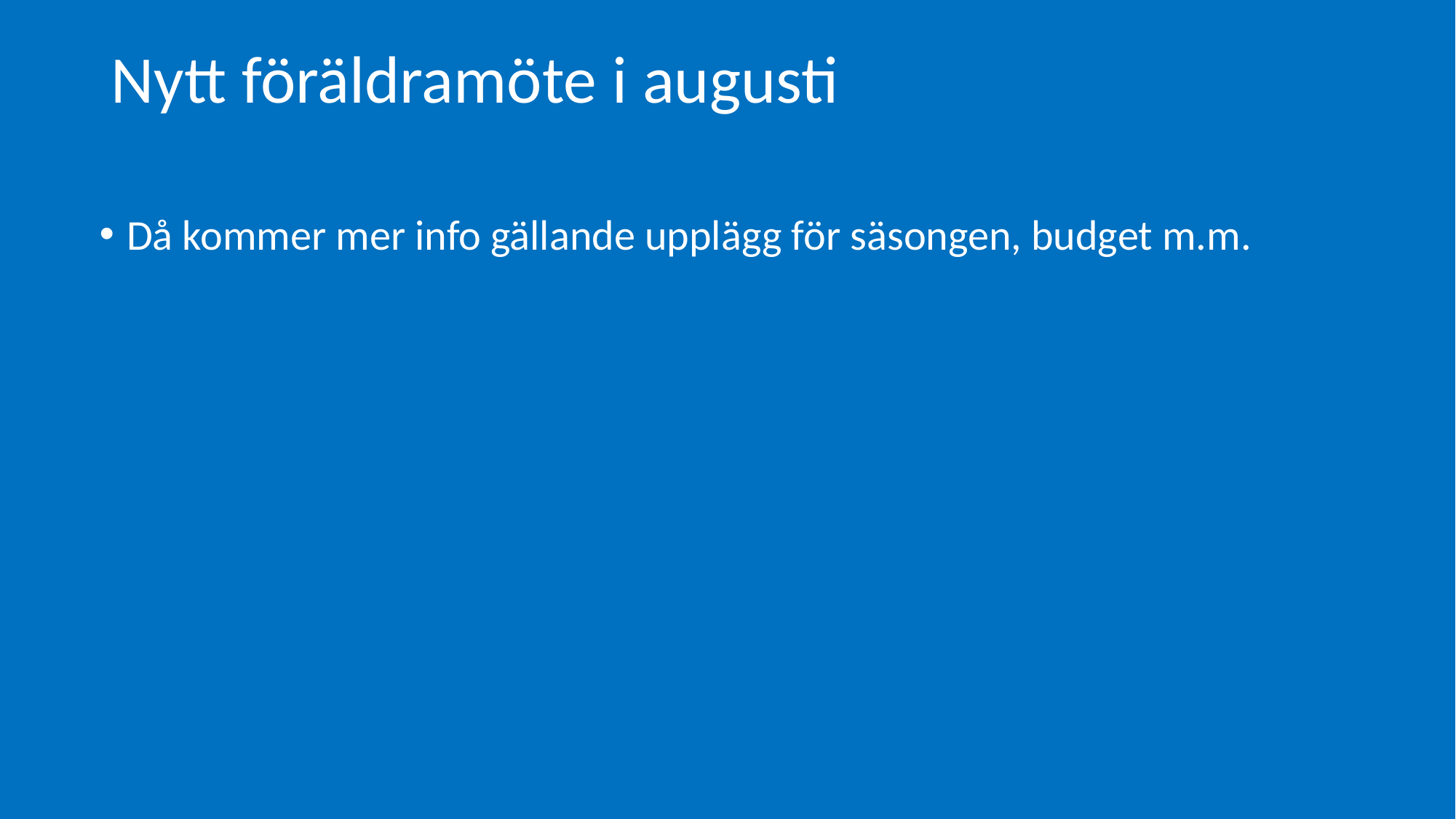

# Nytt föräldramöte i augusti
Då kommer mer info gällande upplägg för säsongen, budget m.m.